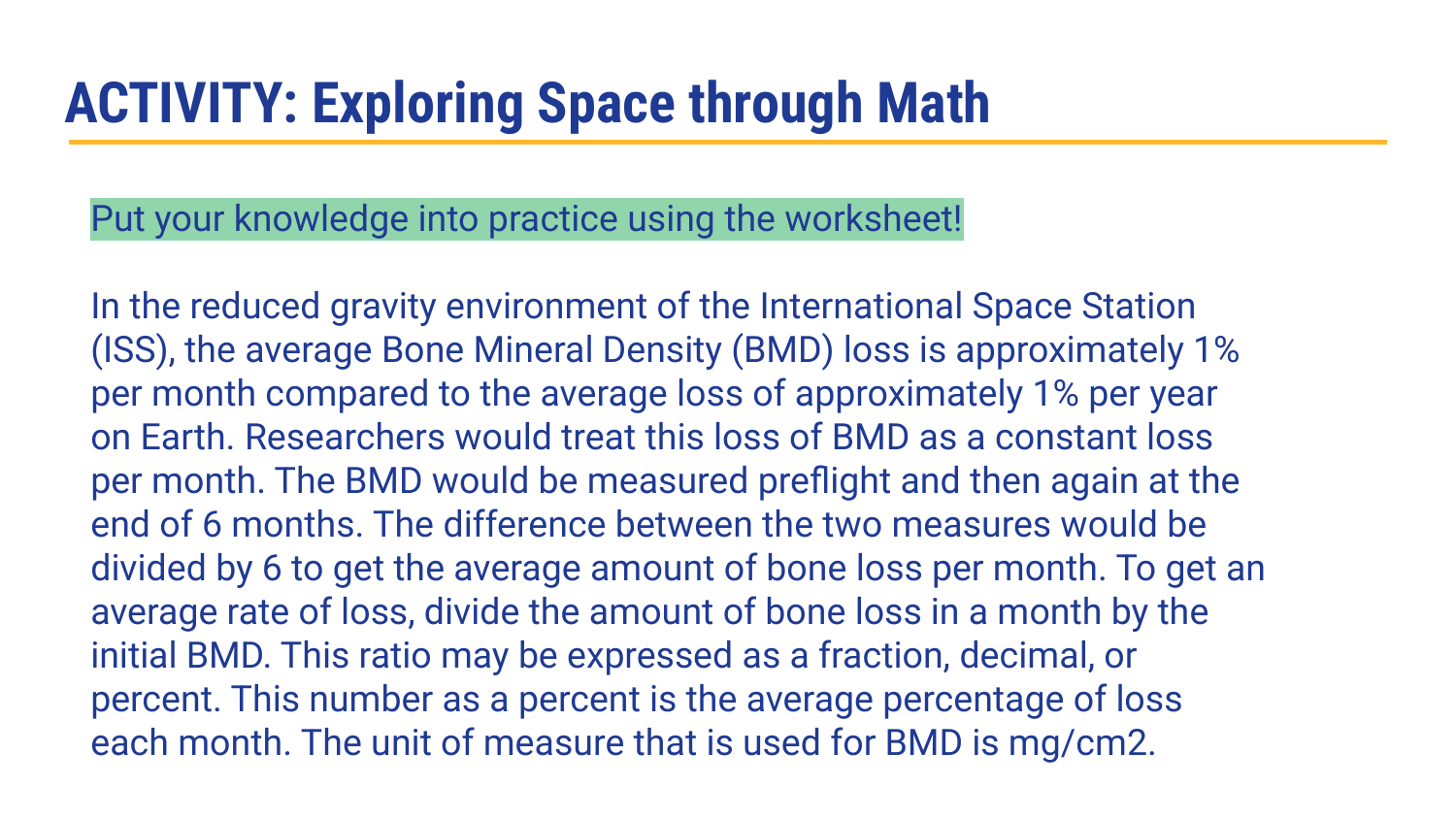

# ACTIVITY: Exploring Space through Math
Put your knowledge into practice using the worksheet!

In the reduced gravity environment of the International Space Station (ISS), the average Bone Mineral Density (BMD) loss is approximately 1% per month compared to the average loss of approximately 1% per year on Earth. Researchers would treat this loss of BMD as a constant loss per month. The BMD would be measured preflight and then again at the end of 6 months. The difference between the two measures would be divided by 6 to get the average amount of bone loss per month. To get an average rate of loss, divide the amount of bone loss in a month by the initial BMD. This ratio may be expressed as a fraction, decimal, or percent. This number as a percent is the average percentage of loss each month. The unit of measure that is used for BMD is mg/cm2.